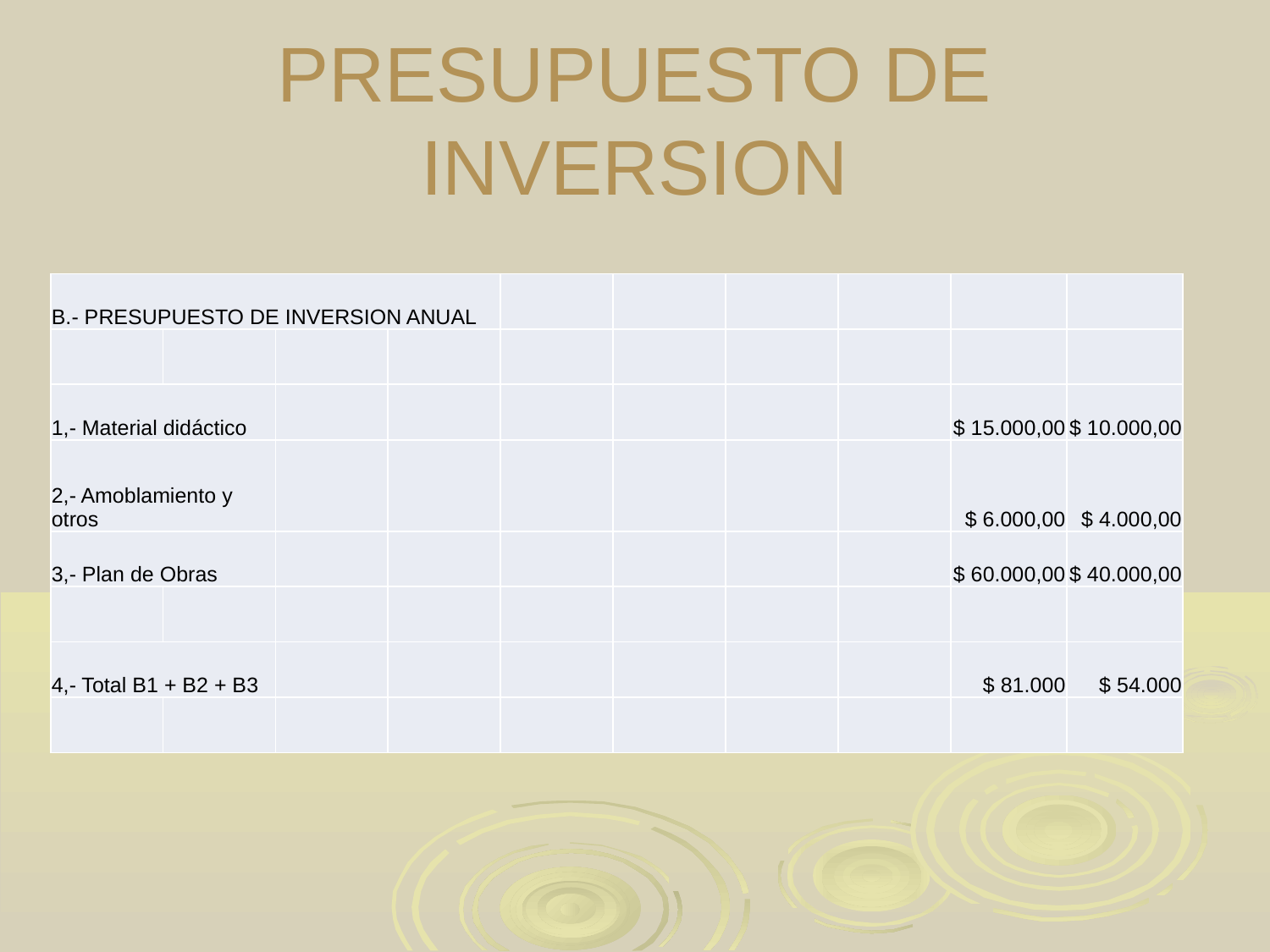

# PRESUPUESTO DE INVERSION
| B.- PRESUPUESTO DE INVERSION ANUAL |  |  |  |  |  |  |  |  |  |
| --- | --- | --- | --- | --- | --- | --- | --- | --- | --- |
|  |  |  |  |  |  |  |  |  |  |
| 1,- Material didáctico |  |  |  |  |  |  |  | $ 15.000,00 | $ 10.000,00 |
| 2,- Amoblamiento y otros |  |  |  |  |  |  |  | $ 6.000,00 | $ 4.000,00 |
| 3,- Plan de Obras |  |  |  |  |  |  |  | $ 60.000,00 | $ 40.000,00 |
|  |  |  |  |  |  |  |  |  |  |
| 4,- Total B1 + B2 + B3 |  |  |  |  |  |  |  | $ 81.000 | $ 54.000 |
|  |  |  |  |  |  |  |  |  |  |